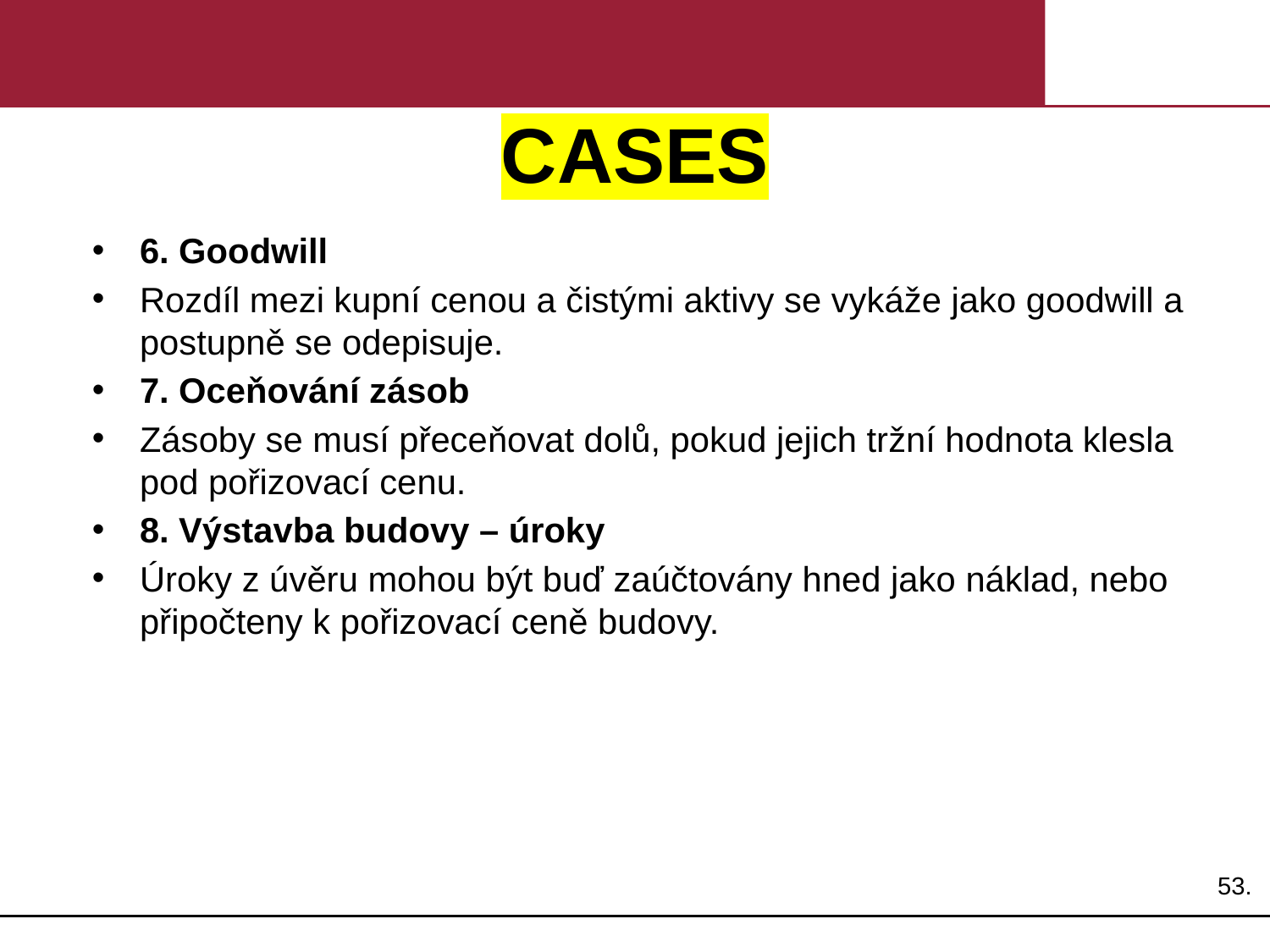

# CASES

6. Goodwill
Rozdíl mezi kupní cenou a čistými aktivy se vykáže jako goodwill a postupně se odepisuje.
7. Oceňování zásob
Zásoby se musí přeceňovat dolů, pokud jejich tržní hodnota klesla pod pořizovací cenu.
8. Výstavba budovy – úroky
Úroky z úvěru mohou být buď zaúčtovány hned jako náklad, nebo připočteny k pořizovací ceně budovy.

53.